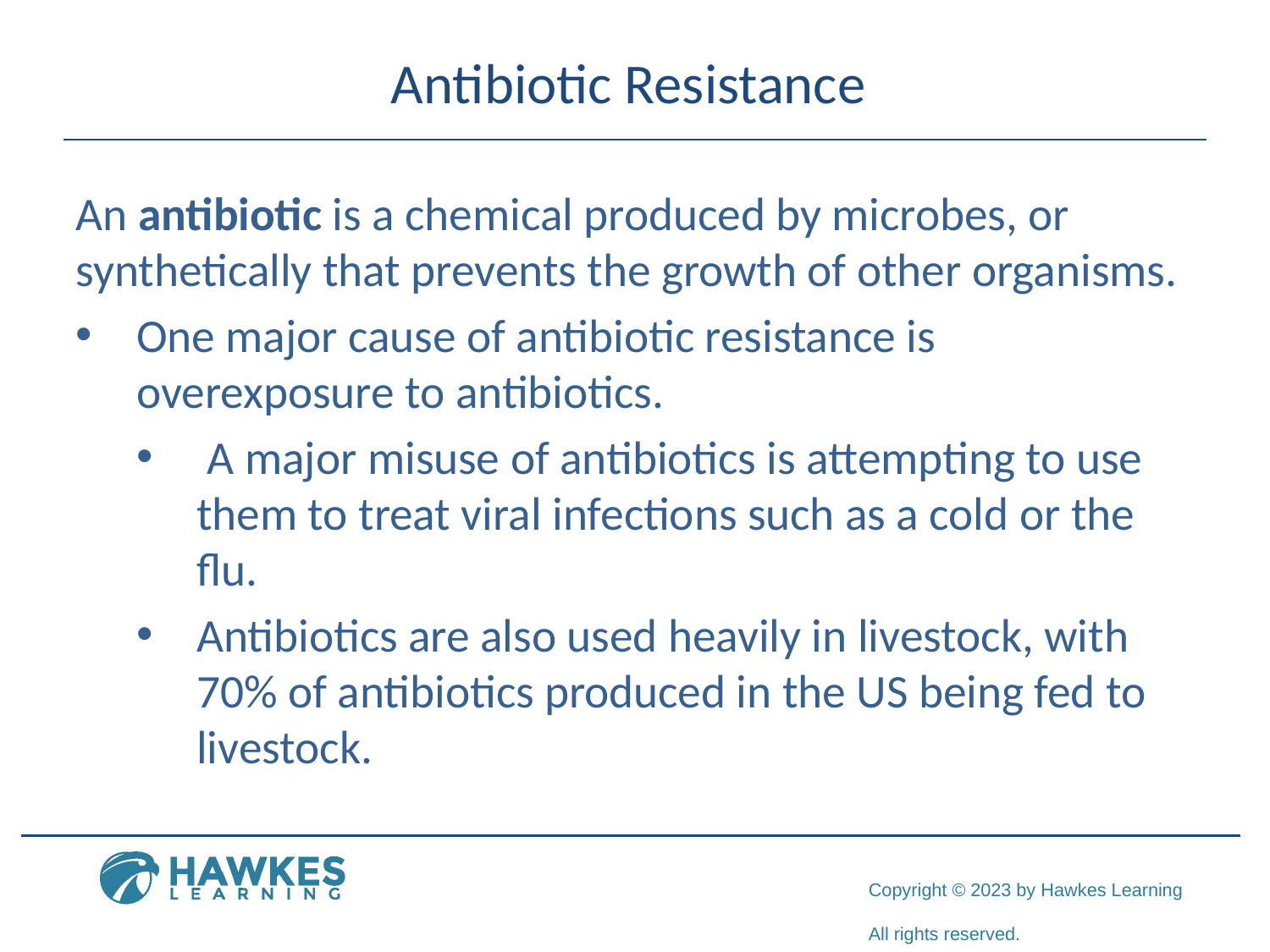

# Antibiotic Resistance
An antibiotic is a chemical produced by microbes, or synthetically that prevents the growth of other organisms.
One major cause of antibiotic resistance is overexposure to antibiotics.
 A major misuse of antibiotics is attempting to use them to treat viral infections such as a cold or the flu.
Antibiotics are also used heavily in livestock, with 70% of antibiotics produced in the US being fed to livestock.